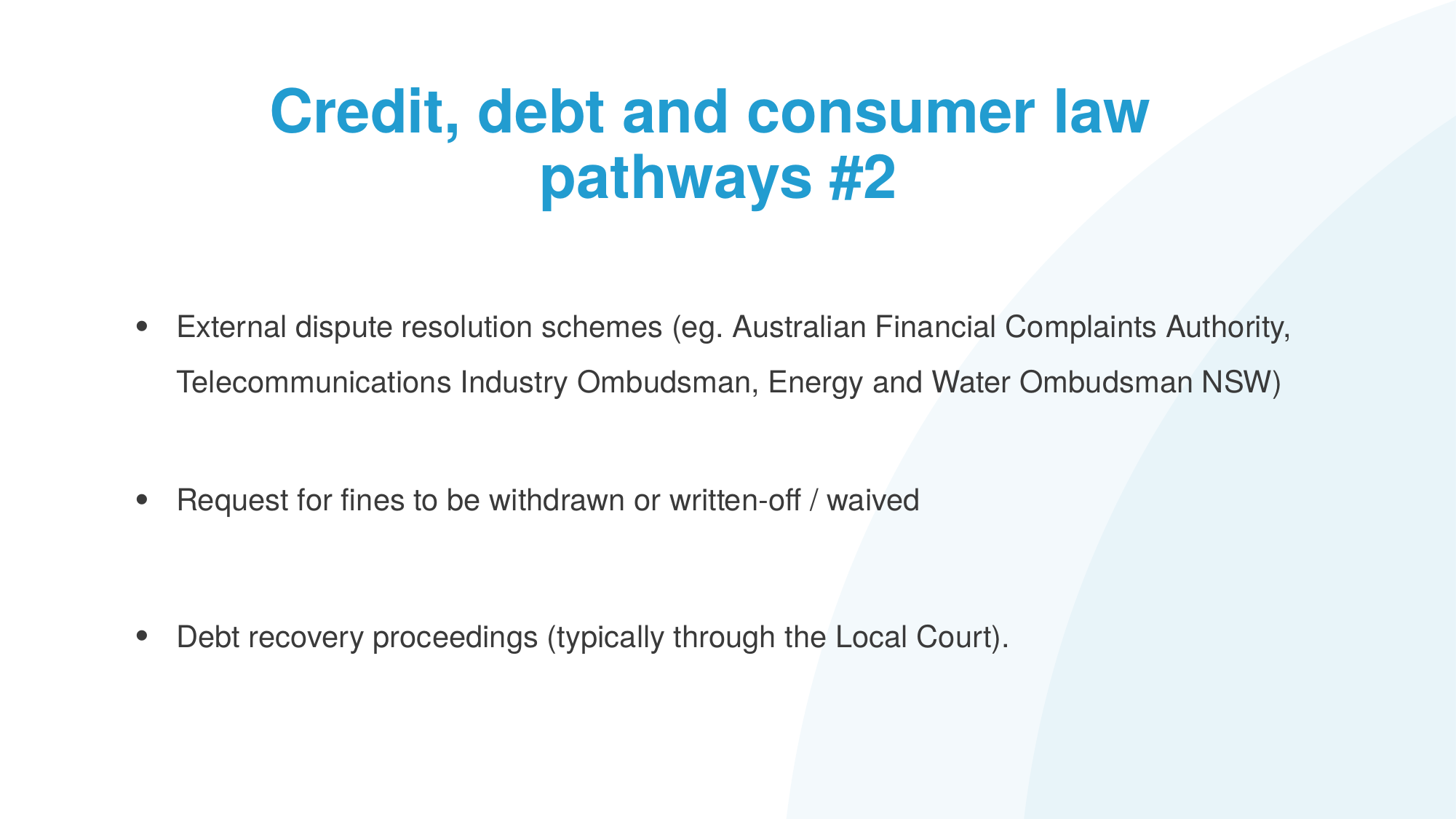

# Credit, debt and consumer law pathways #2
External dispute resolution schemes (eg. Australian Financial Complaints Authority, Telecommunications Industry Ombudsman, Energy and Water Ombudsman NSW)
Request for fines to be withdrawn or written-off / waived
Debt recovery proceedings (typically through the Local Court).